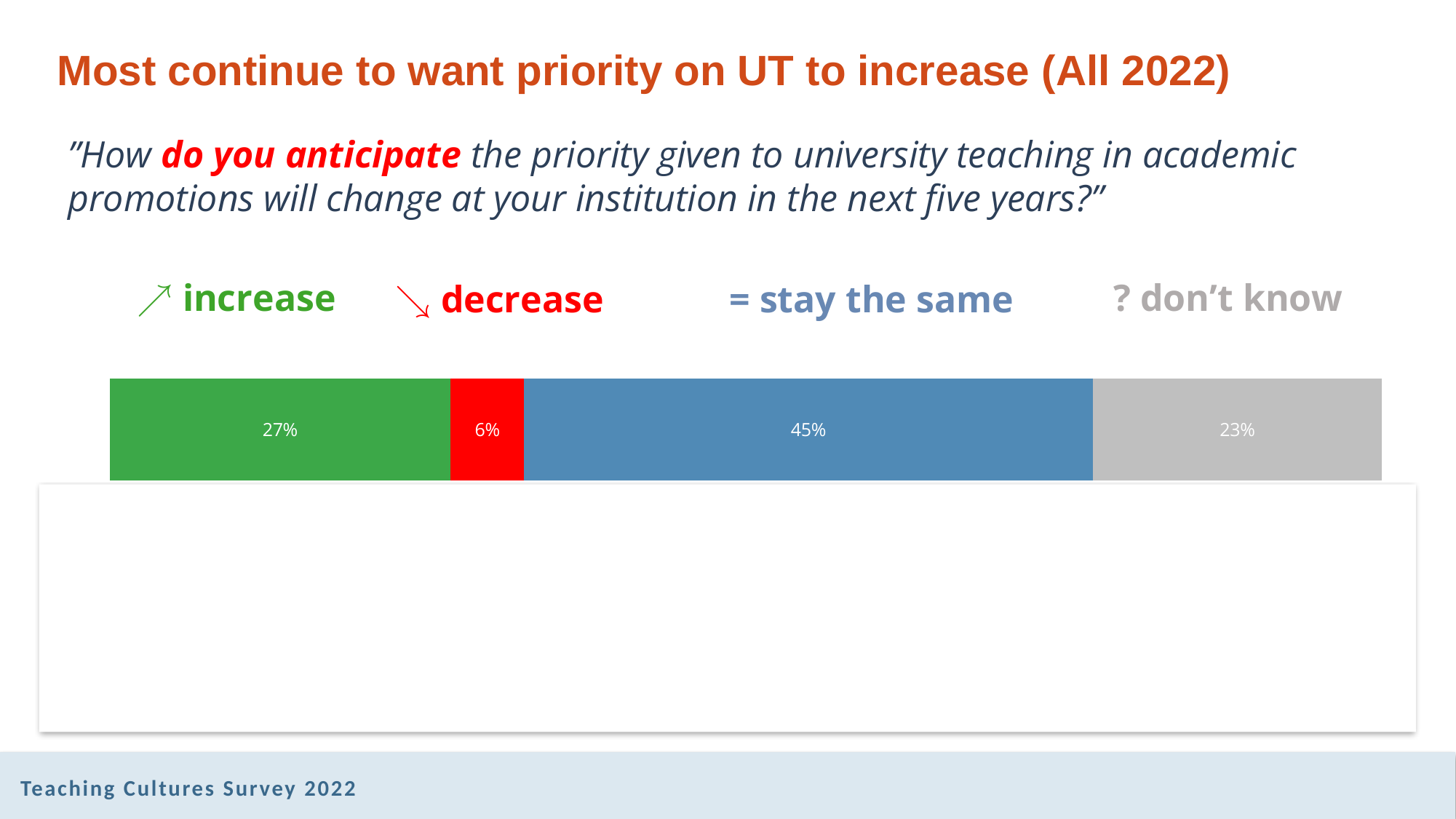

# Most continue to want priority on UT to increase (All 2022)
”How do you anticipate the priority given to university teaching in academic promotions will change at your institution in the next five years?”
↗︎ increase
? don’t know
= stay the same
↘︎ decrease

### Chart

| Category | increase  | decrease | stay the same | Ddon't know |
|---|---|---|---|---|
| Think | 0.267907938970778 | 0.0577536419274201 | 0.447116627876907 | 0.227221791224894 |
| Would like | 0.583993797381116 | 0.0712439696760855 | 0.199431426602343 | 0.145330806340455 |